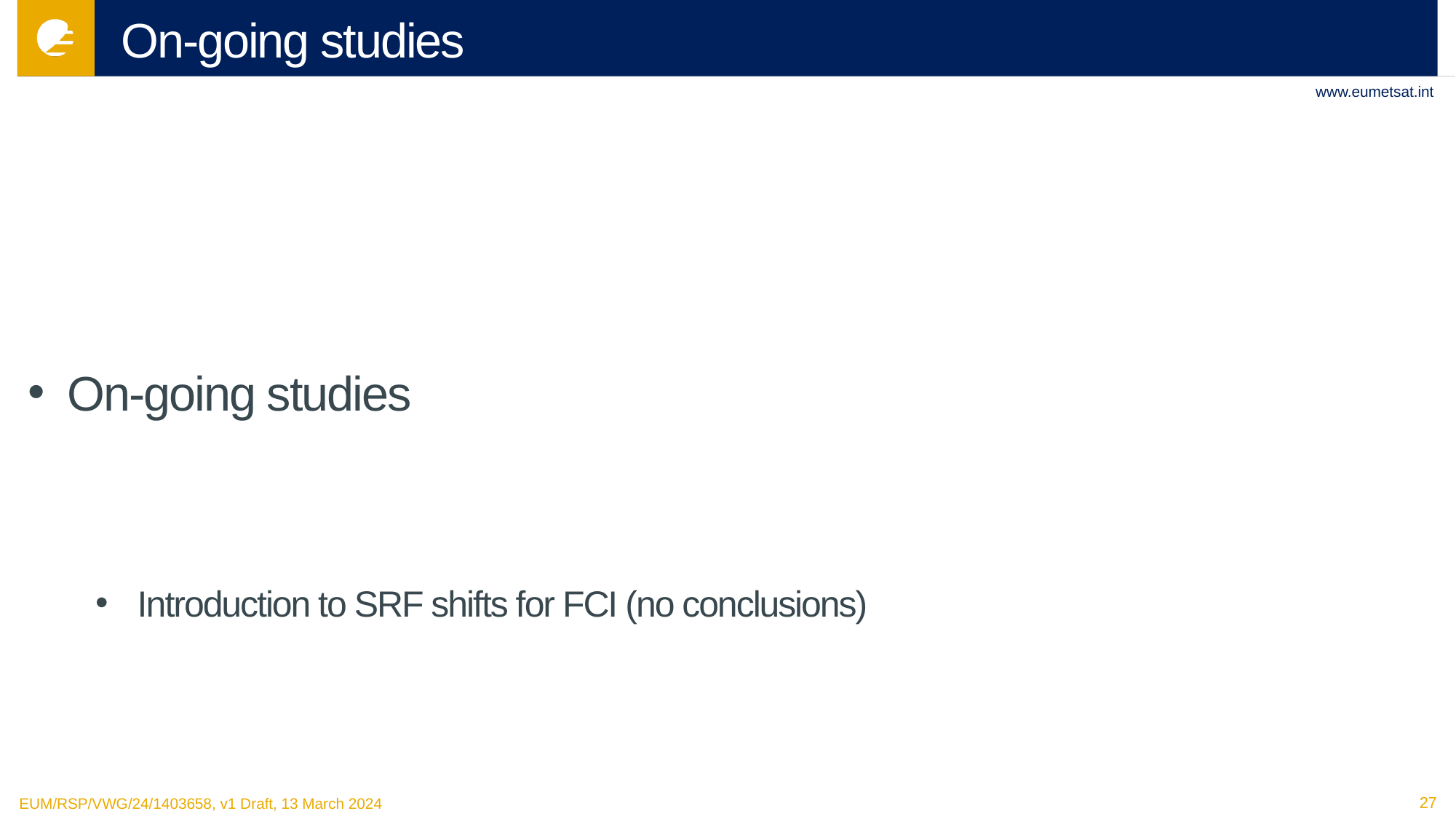

# On-going studies
Results for FCI
GEO-GEO
GEO-LEO

On-going studies
Impact of reducing time window
Sun-glint masking to apply to day-time
Temporal Interpolation between GEO images
Introduction to SRF shifts for FCI (no conclusions)